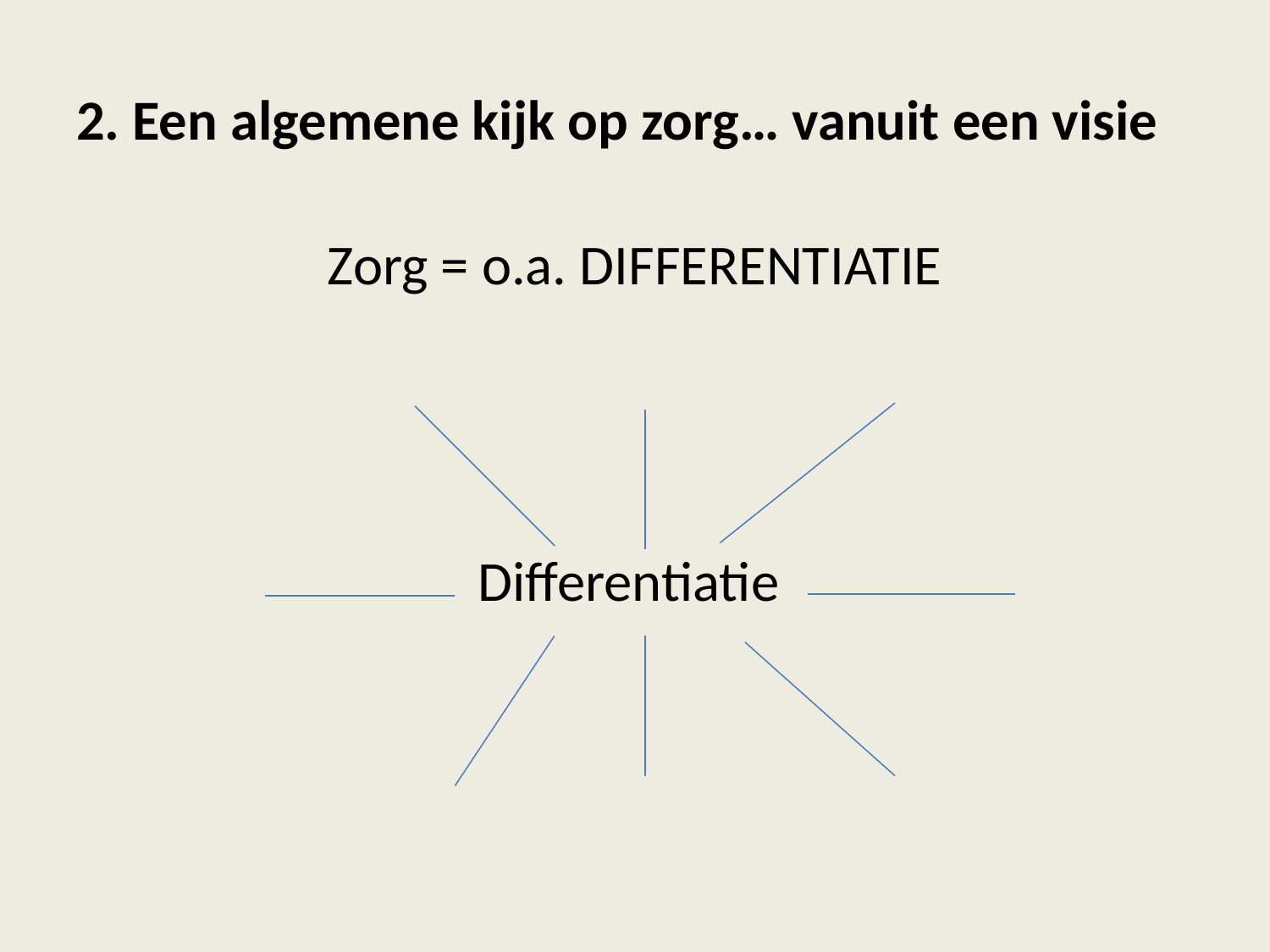

# 2. Een algemene kijk op zorg… vanuit een visie
Zorg = o.a. DIFFERENTIATIE

Differentiatie